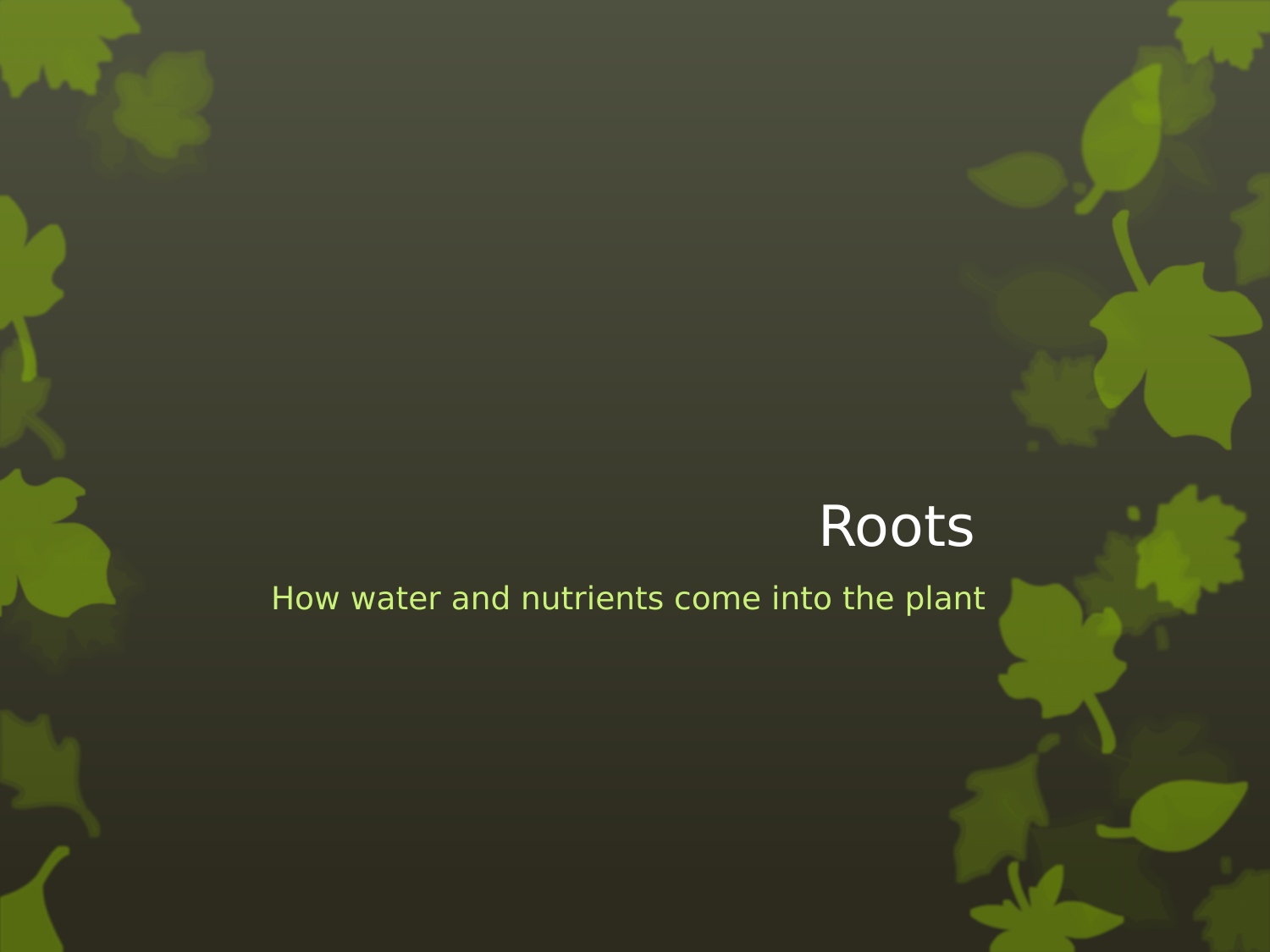

# Roots
How water and nutrients come into the plant